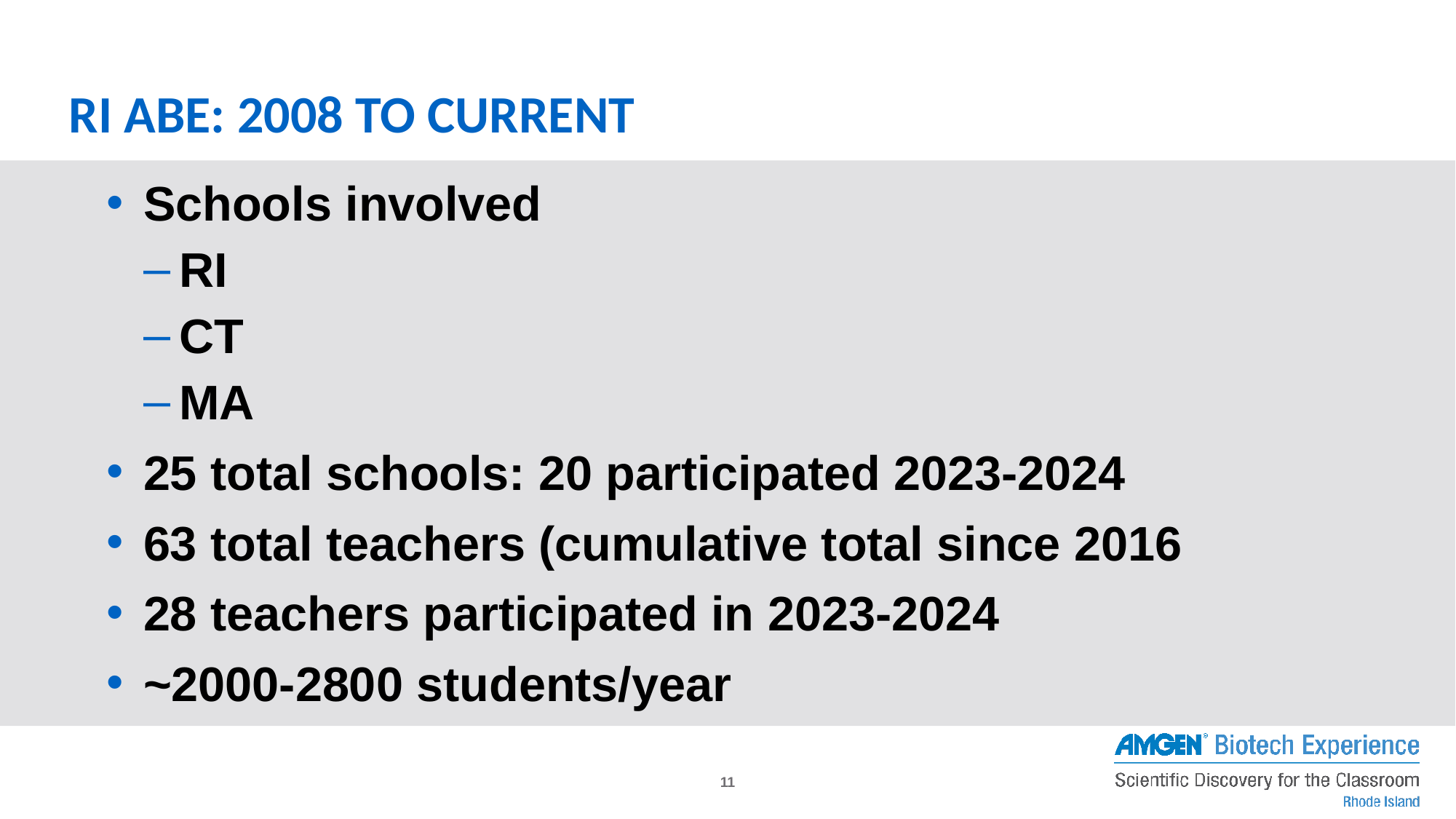

# RI ABE: 2008 TO CURRENT
Schools involved
RI
CT
MA
25 total schools: 20 participated 2023-2024
63 total teachers (cumulative total since 2016
28 teachers participated in 2023-2024
~2000-2800 students/year